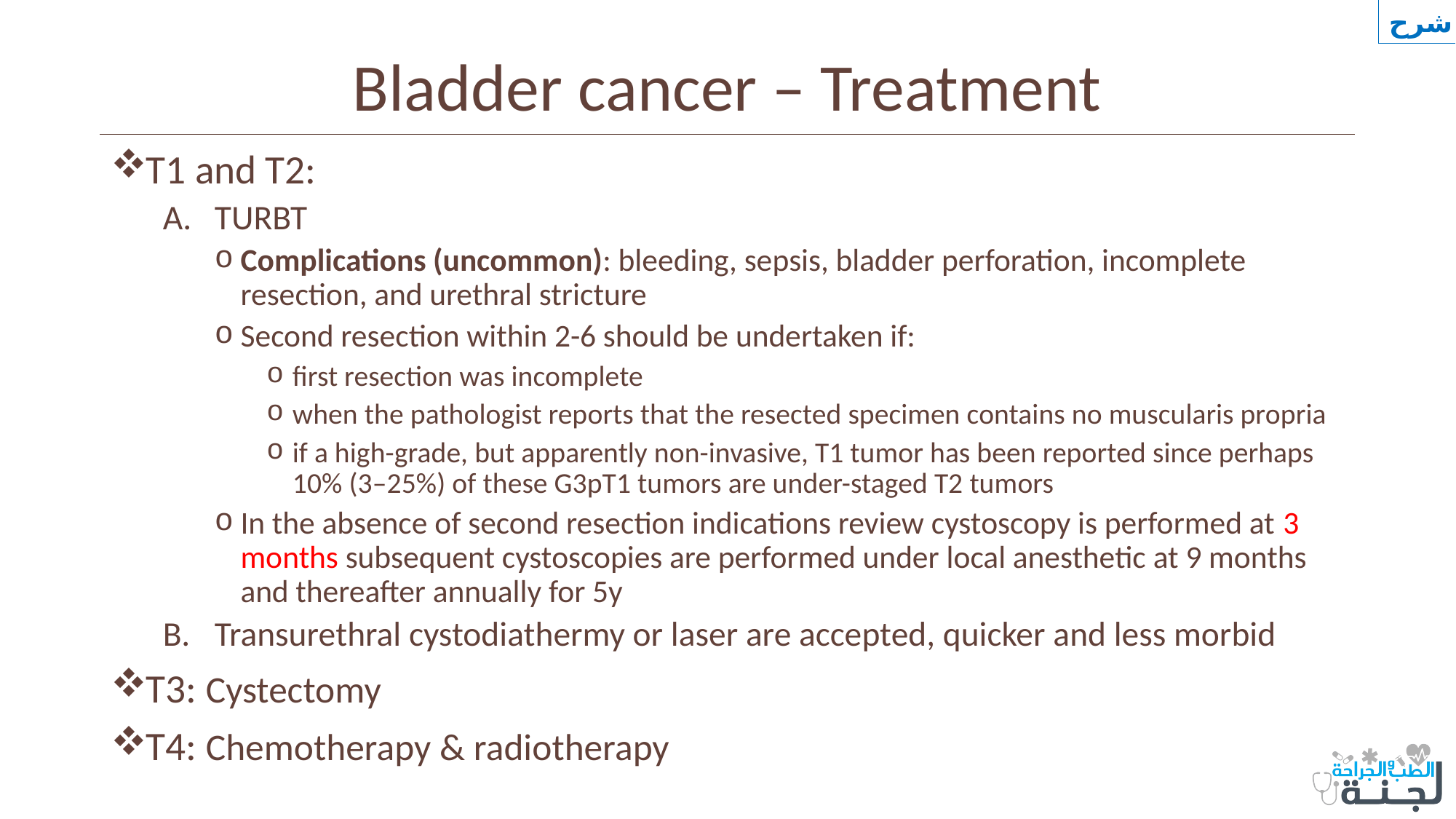

شرح
# Bladder cancer – Treatment
T1 and T2:
TURBT
Complications (uncommon): bleeding, sepsis, bladder perforation, incomplete resection, and urethral stricture
Second resection within 2-6 should be undertaken if:
first resection was incomplete
when the pathologist reports that the resected specimen contains no muscularis propria
if a high-grade, but apparently non-invasive, T1 tumor has been reported since perhaps 10% (3–25%) of these G3pT1 tumors are under-staged T2 tumors
In the absence of second resection indications review cystoscopy is performed at 3 months subsequent cystoscopies are performed under local anesthetic at 9 months and thereafter annually for 5y
Transurethral cystodiathermy or laser are accepted, quicker and less morbid
T3: Cystectomy
T4: Chemotherapy & radiotherapy